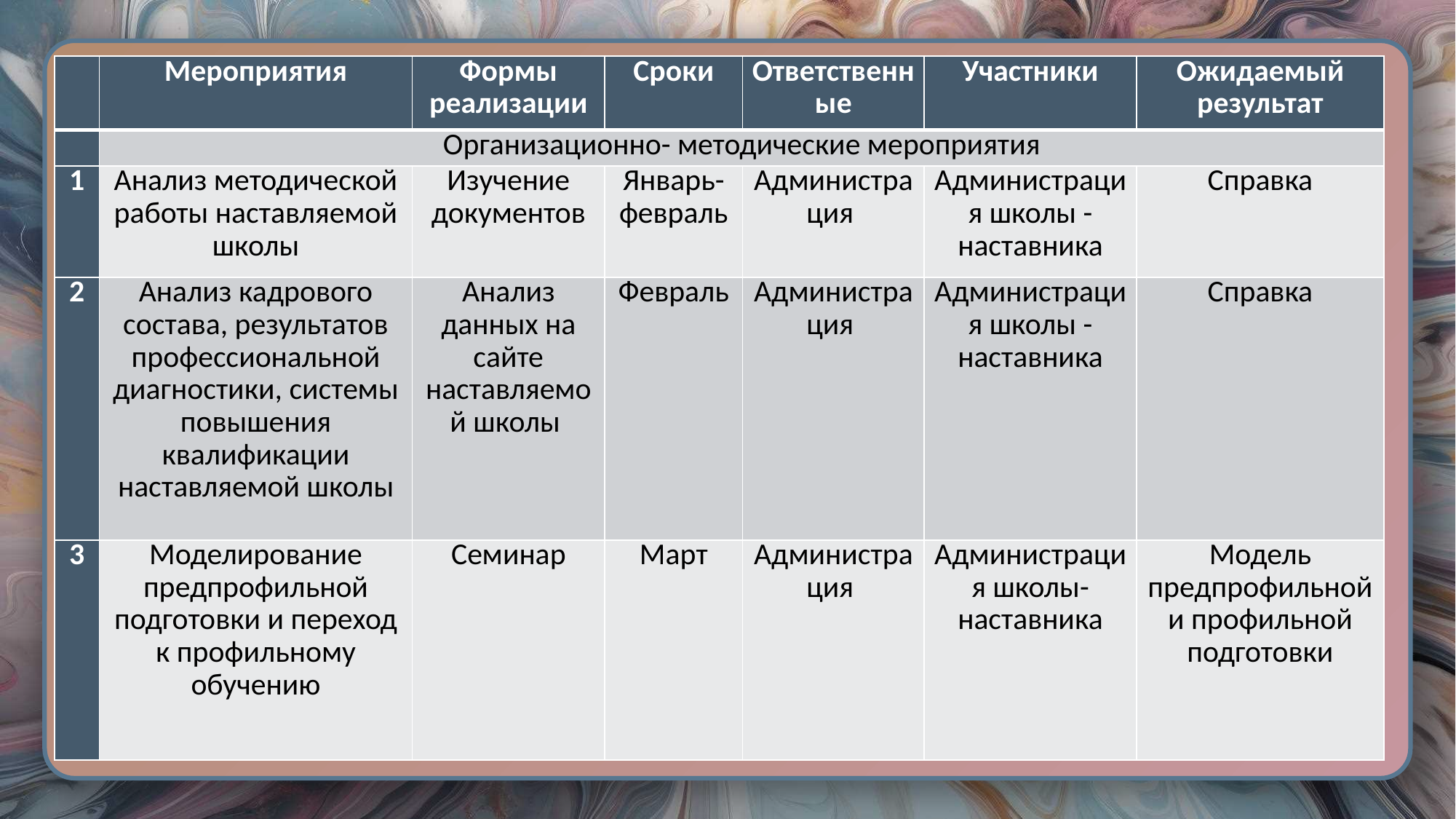

#
|  | Мероприятия | Формы реализации | Сроки | Ответственные | Участники | Ожидаемый результат |
| --- | --- | --- | --- | --- | --- | --- |
|  | Организационно- методические мероприятия |  |  |  |  |  |
| 1 | Анализ методической работы наставляемой школы | Изучение документов | Январь- февраль | Администрация | Администрация школы - наставника | Справка |
| 2 | Анализ кадрового состава, результатов профессиональной диагностики, системы повышения квалификации наставляемой школы | Анализ данных на сайте наставляемой школы | Февраль | Администрация | Администрация школы - наставника | Справка |
| 3 | Моделирование предпрофильной подготовки и переход к профильному обучению | Семинар | Март | Администрация | Администрация школы- наставника | Модель предпрофильной и профильной подготовки |